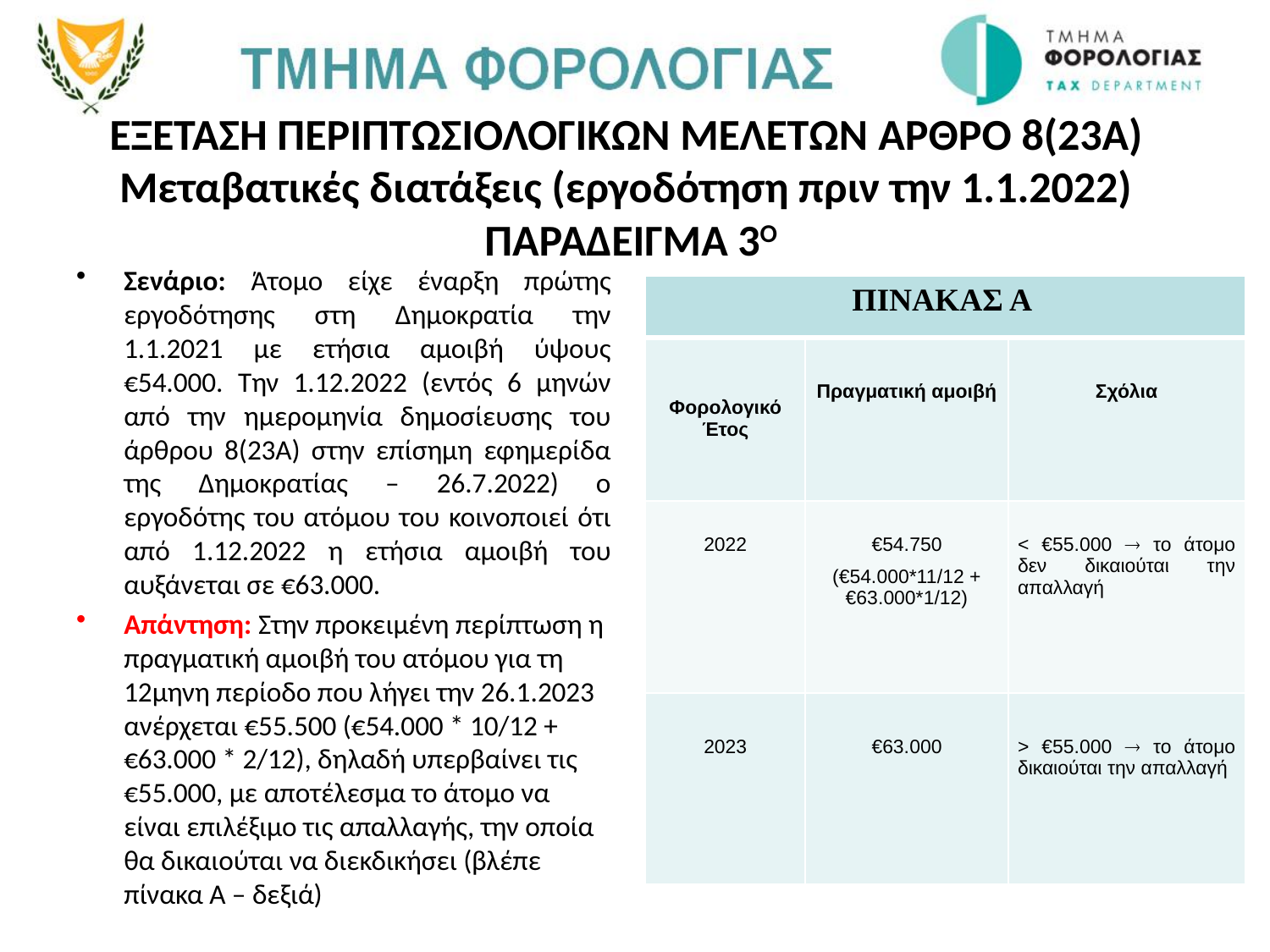

# εξεταση περιπτωσιολογικων μελετων ΑΡΘΡΟ 8(23Α)  Μεταβατικές διατάξεις (εργοδότηση πριν την 1.1.2022)  παραδειγμα 3ο
Σενάριο: Άτομο είχε έναρξη πρώτης εργοδότησης στη Δημοκρατία την 1.1.2021 με ετήσια αμοιβή ύψους €54.000. Την 1.12.2022 (εντός 6 μηνών από την ημερομηνία δημοσίευσης του άρθρου 8(23Α) στην επίσημη εφημερίδα της Δημοκρατίας – 26.7.2022) ο εργοδότης του ατόμου του κοινοποιεί ότι από 1.12.2022 η ετήσια αμοιβή του αυξάνεται σε €63.000.
Απάντηση: Στην προκειμένη περίπτωση η πραγματική αμοιβή του ατόμου για τη 12μηνη περίοδο που λήγει την 26.1.2023 ανέρχεται €55.500 (€54.000 * 10/12 + €63.000 * 2/12), δηλαδή υπερβαίνει τις €55.000, με αποτέλεσμα το άτομο να είναι επιλέξιμο τις απαλλαγής, την οποία θα δικαιούται να διεκδικήσει (βλέπε πίνακα Α – δεξιά)

| ΠΙΝΑΚΑΣ Α |  |  |
| --- | --- | --- |
| Φορολογικό Έτος | Πραγματική αμοιβή | Σχόλια |
| 2022 | €54.750 (€54.000\*11/12 + €63.000\*1/12) | < €55.000 → το άτομο δεν δικαιούται την απαλλαγή |
| 2023 | €63.000 | > €55.000 → το άτομο δικαιούται την απαλλαγή |